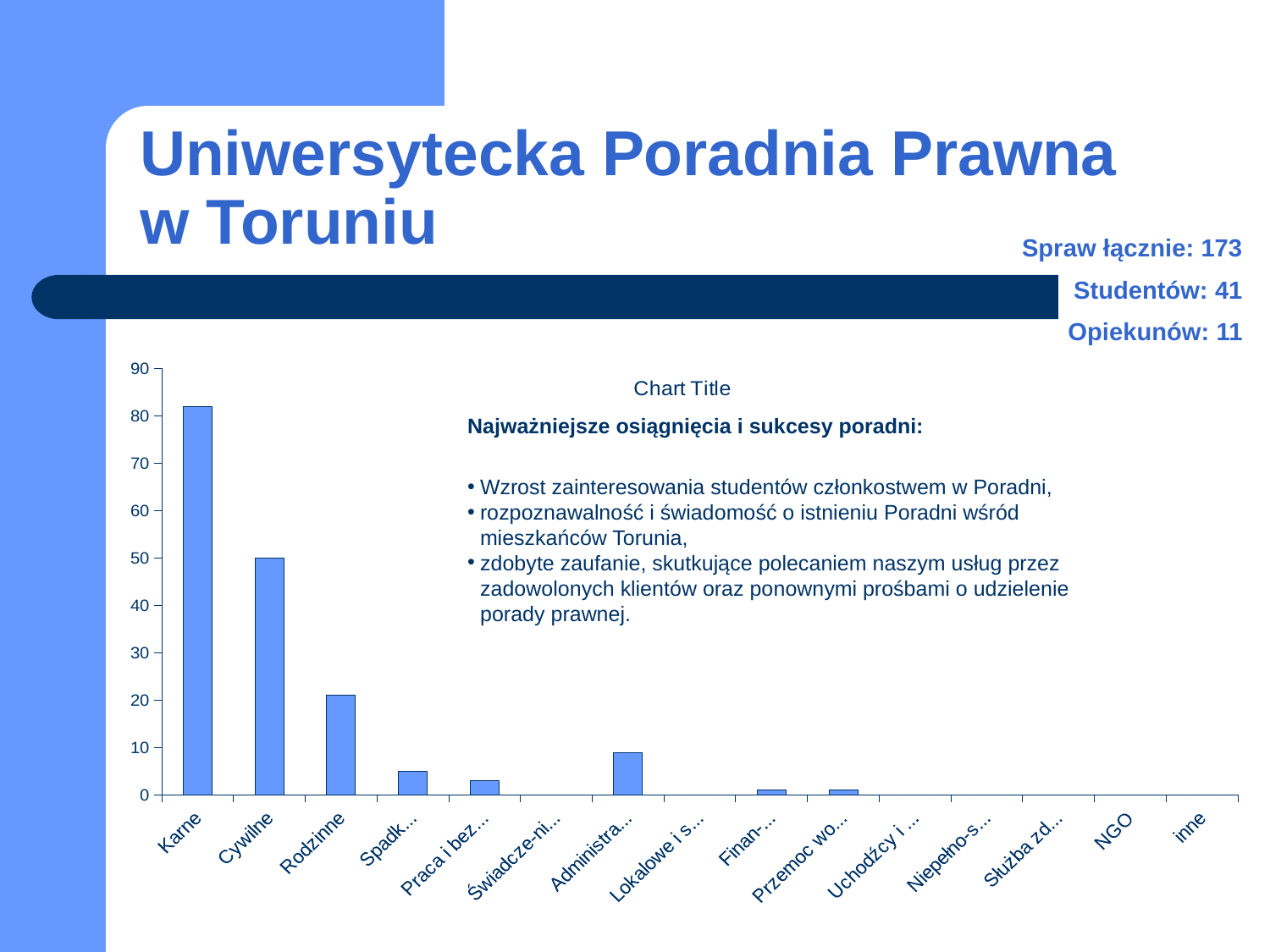

# Uniwersytecka Poradnia Prawna w Toruniu
Spraw łącznie: 173
Studentów: 41
Opiekunów: 11

### Chart:

| Category |  |
|---|---|
| Karne | 82.0 |
| Cywilne | 50.0 |
| Rodzinne | 21.0 |
| Spadko-we | 5.0 |
| Praca i bezro-bocie | 3.0 |
| Świadcze-nia społeczne | 0.0 |
| Administra-cyjne | 9.0 |
| Lokalowe i spół-dzielcze | 0.0 |
| Finan-sowe | 1.0 |
| Przemoc wobec kobiet | 1.0 |
| Uchodźcy i cudzo-ziemcy | 0.0 |
| Niepełno-sprawni | 0.0 |
| Służba zdrowia | 0.0 |
| NGO | 0.0 |
| inne | 0.0 |
Najważniejsze osiągnięcia i sukcesy poradni:

Wzrost zainteresowania studentów członkostwem w Poradni,
rozpoznawalność i świadomość o istnieniu Poradni wśród mieszkańców Torunia,
zdobyte zaufanie, skutkujące polecaniem naszym usług przez zadowolonych klientów oraz ponownymi prośbami o udzielenie porady prawnej.